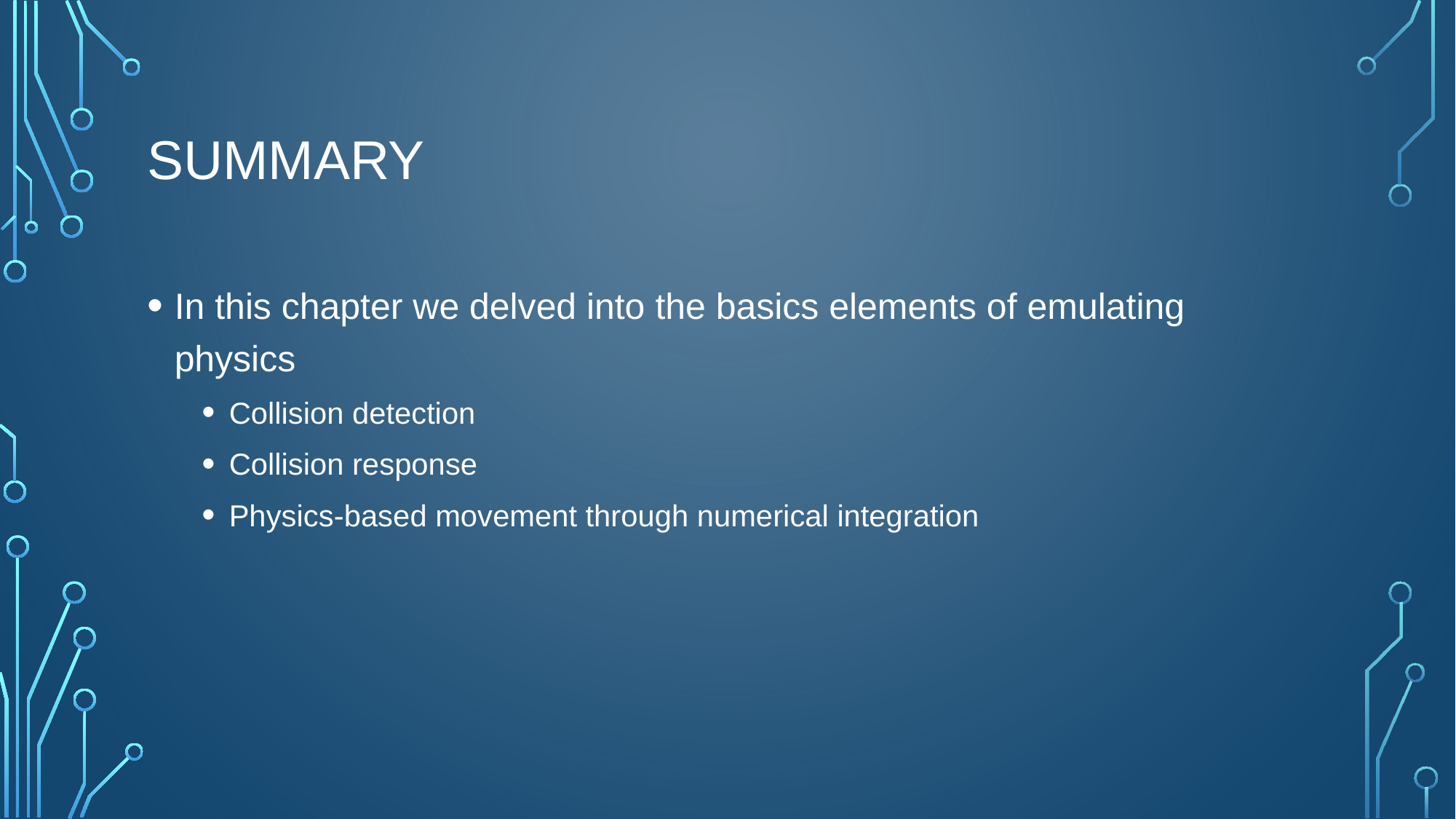

# Summary
In this chapter we delved into the basics elements of emulating physics
Collision detection
Collision response
Physics-based movement through numerical integration